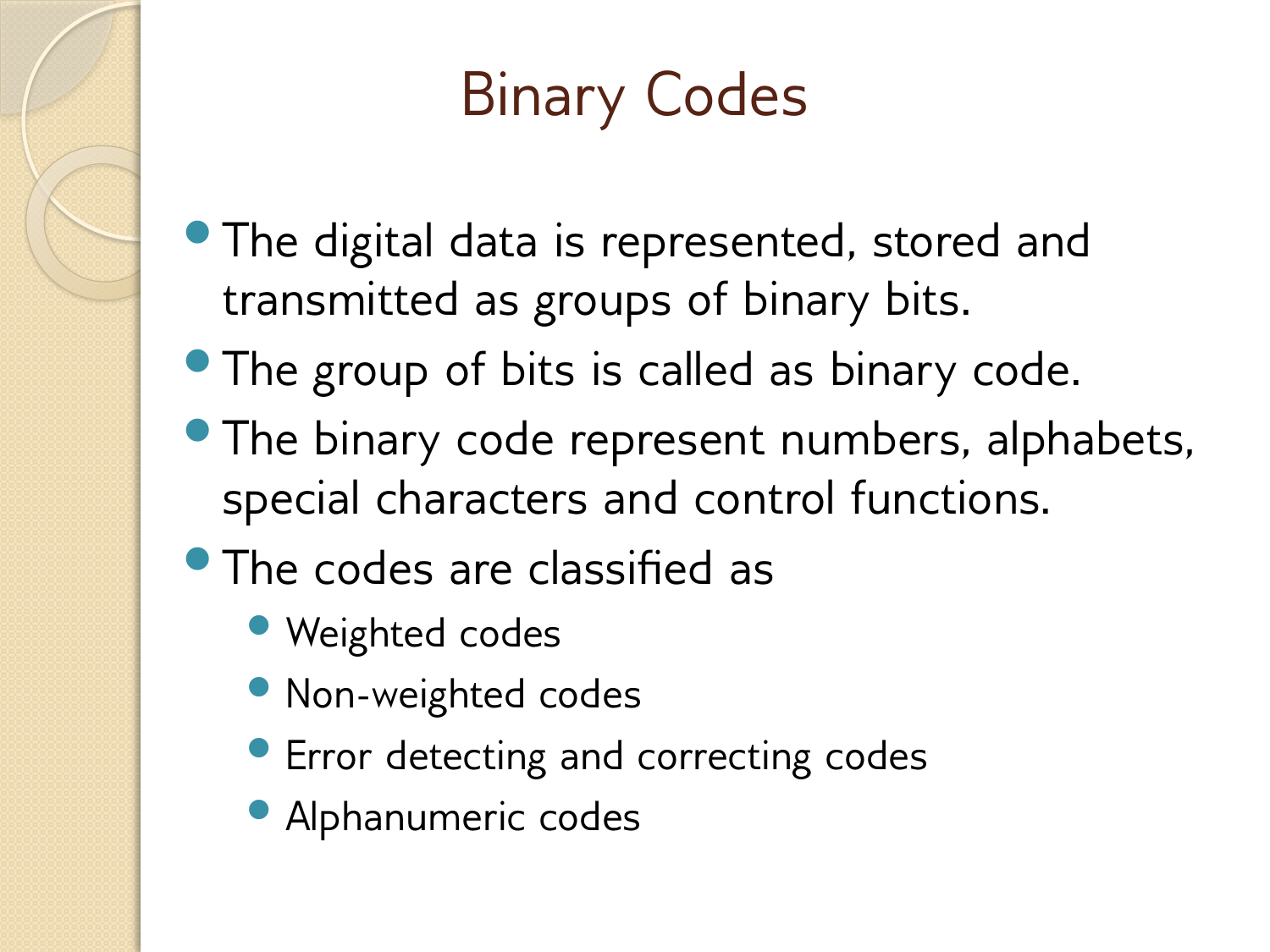

# Binary Codes
The digital data is represented, stored and transmitted as groups of binary bits.
The group of bits is called as binary code.
The binary code represent numbers, alphabets, special characters and control functions.
The codes are classified as
Weighted codes
Non-weighted codes
Error detecting and correcting codes
Alphanumeric codes